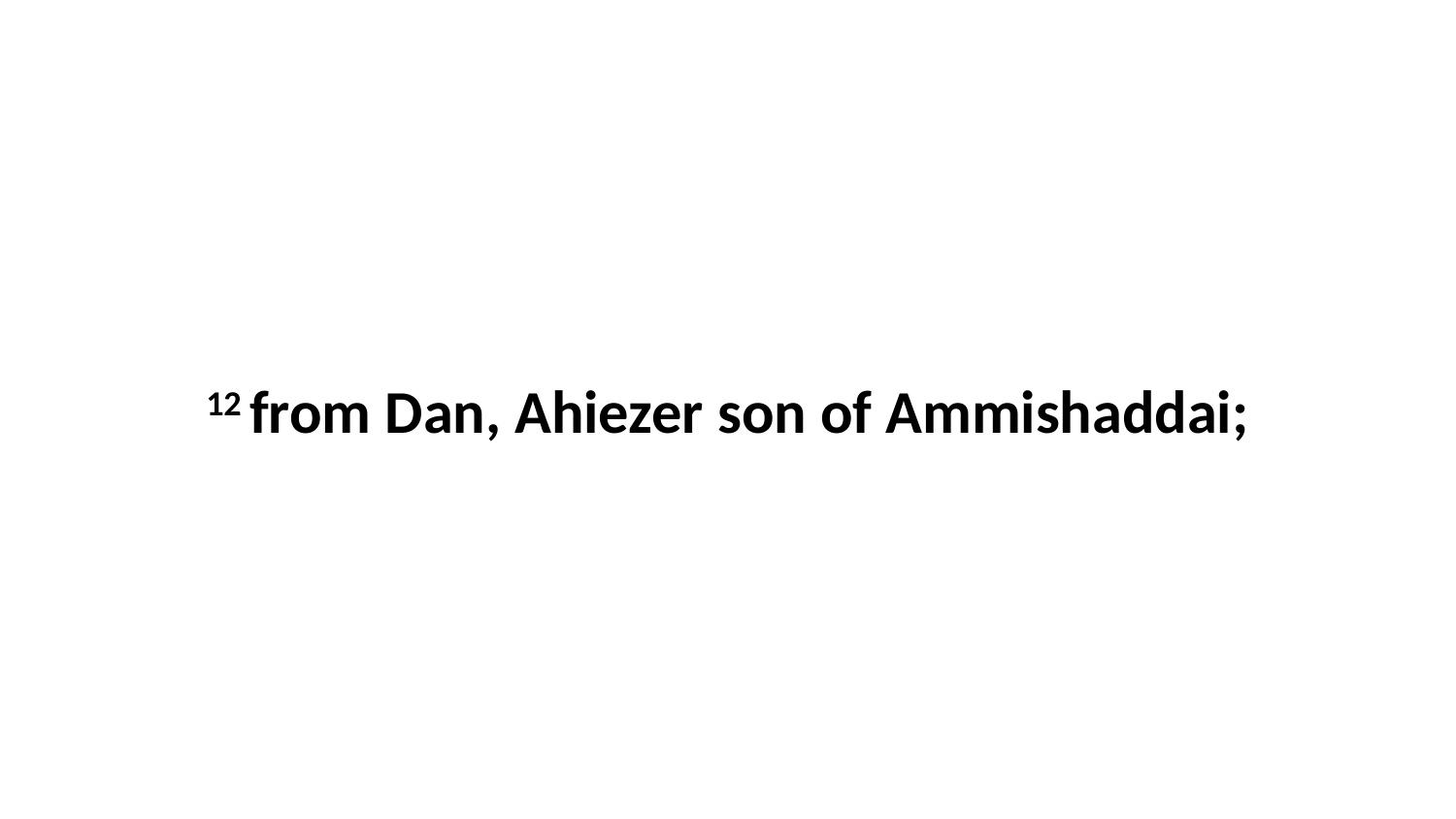

12 from Dan, Ahiezer son of Ammishaddai;